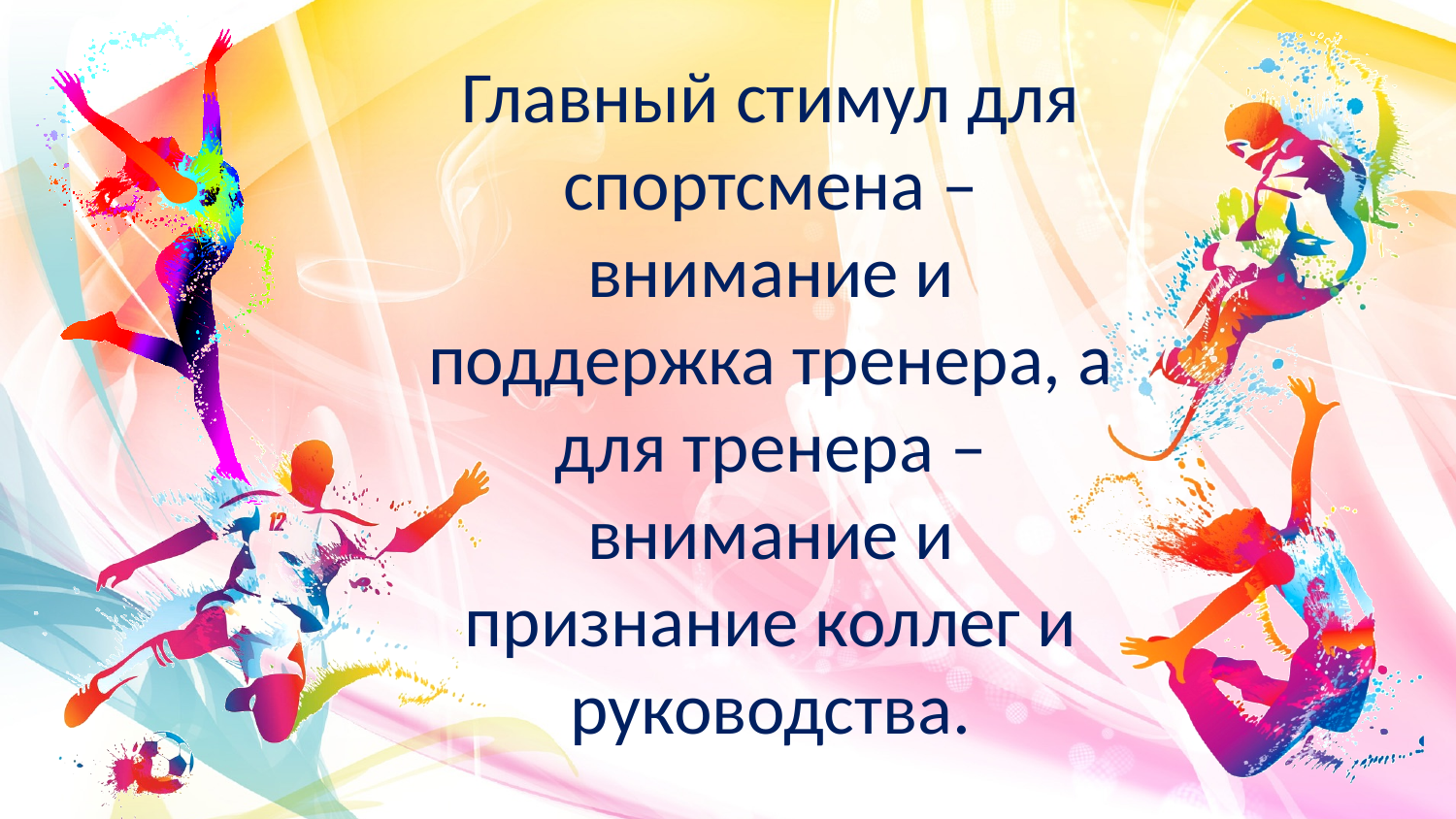

Главный стимул для спортсмена – внимание и поддержка тренера, а для тренера – внимание и признание коллег и руководства.